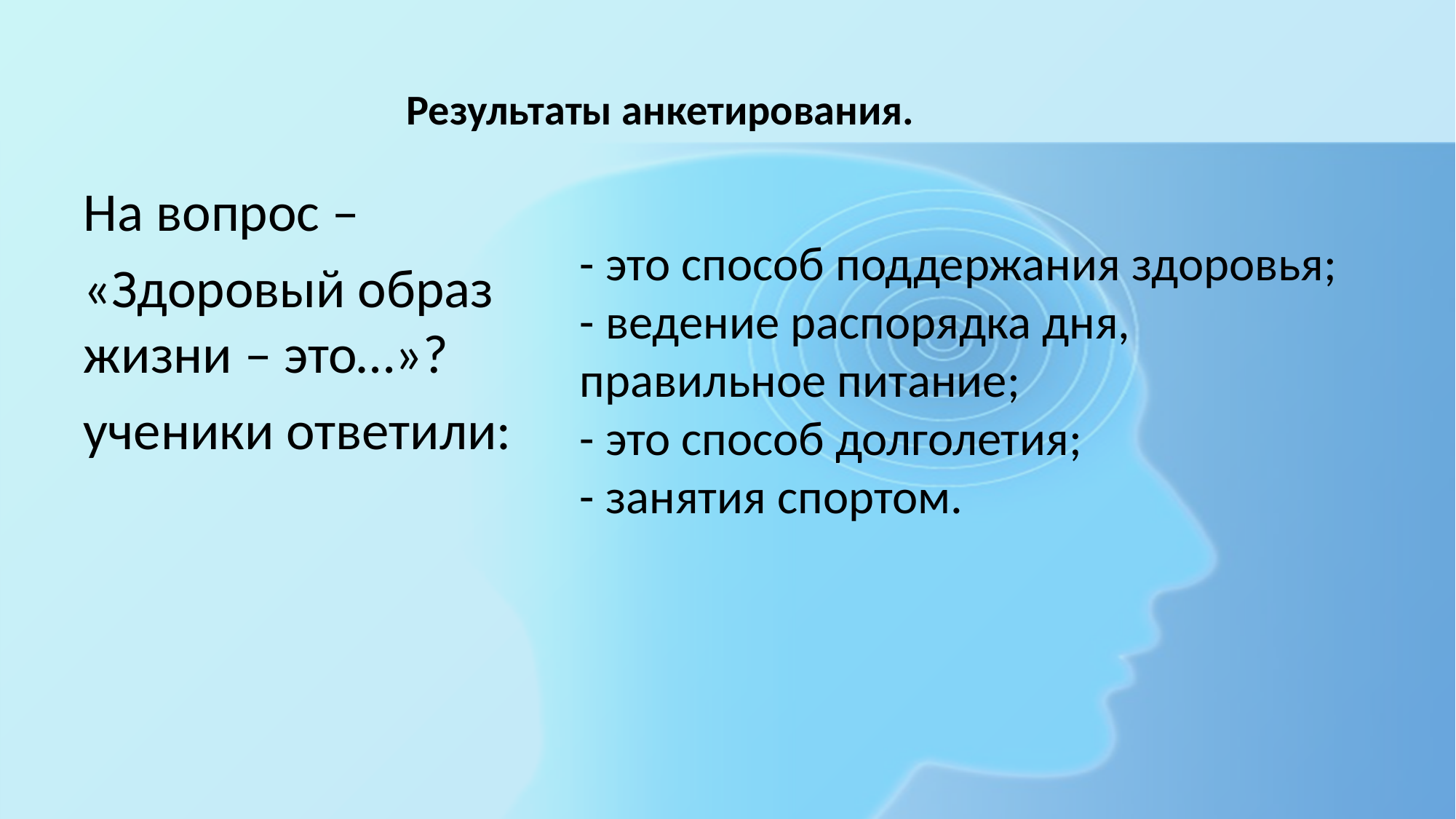

# Результаты анкетирования.

- это способ поддержания здоровья;
- ведение распорядка дня, правильное питание;
- это способ долголетия;
- занятия спортом.
На вопрос –
«Здоровый образ жизни – это…»?
ученики ответили: